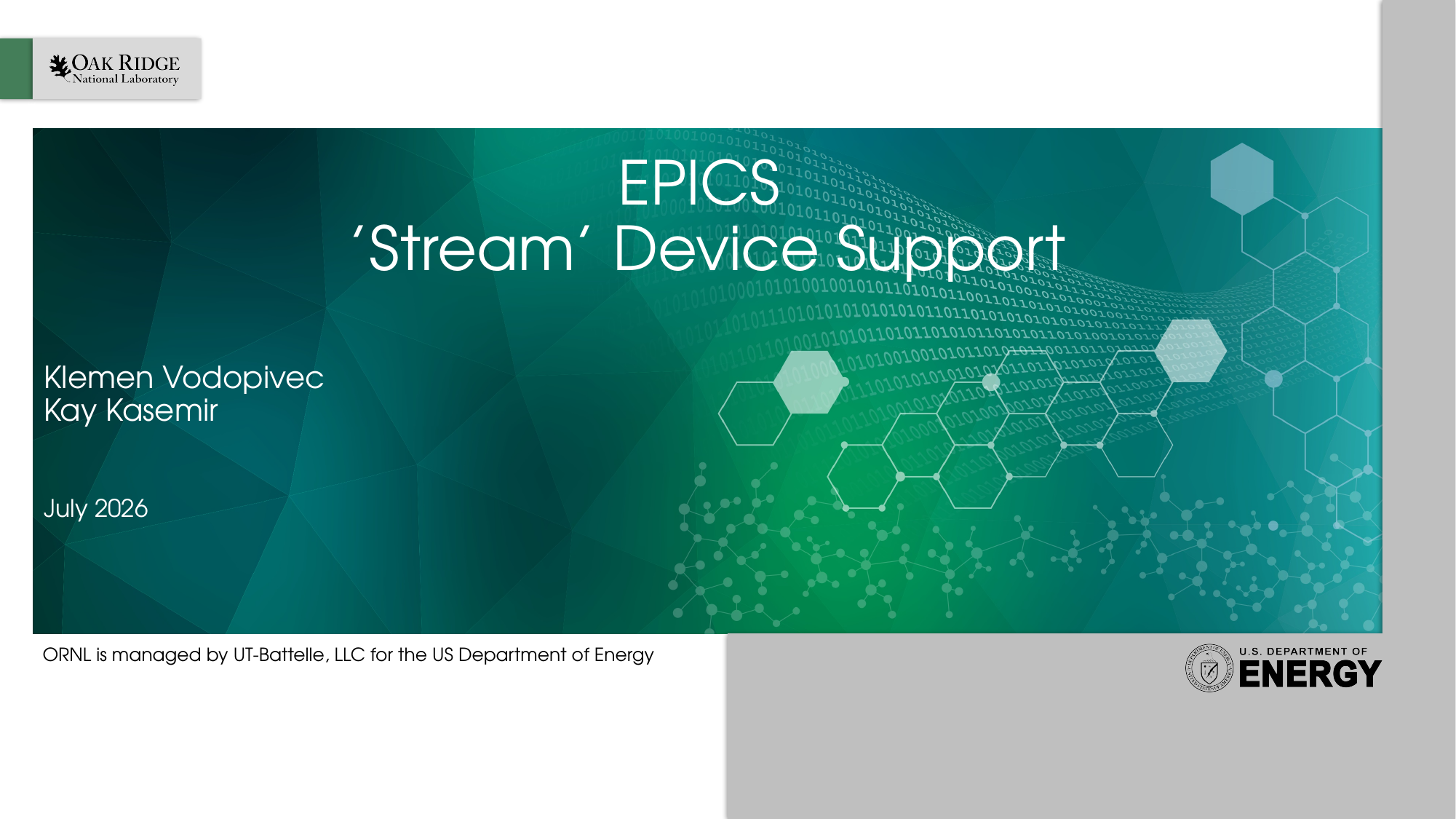

# EPICS ’Stream’ Device Support
Klemen Vodopivec
Kay Kasemir

July 2026